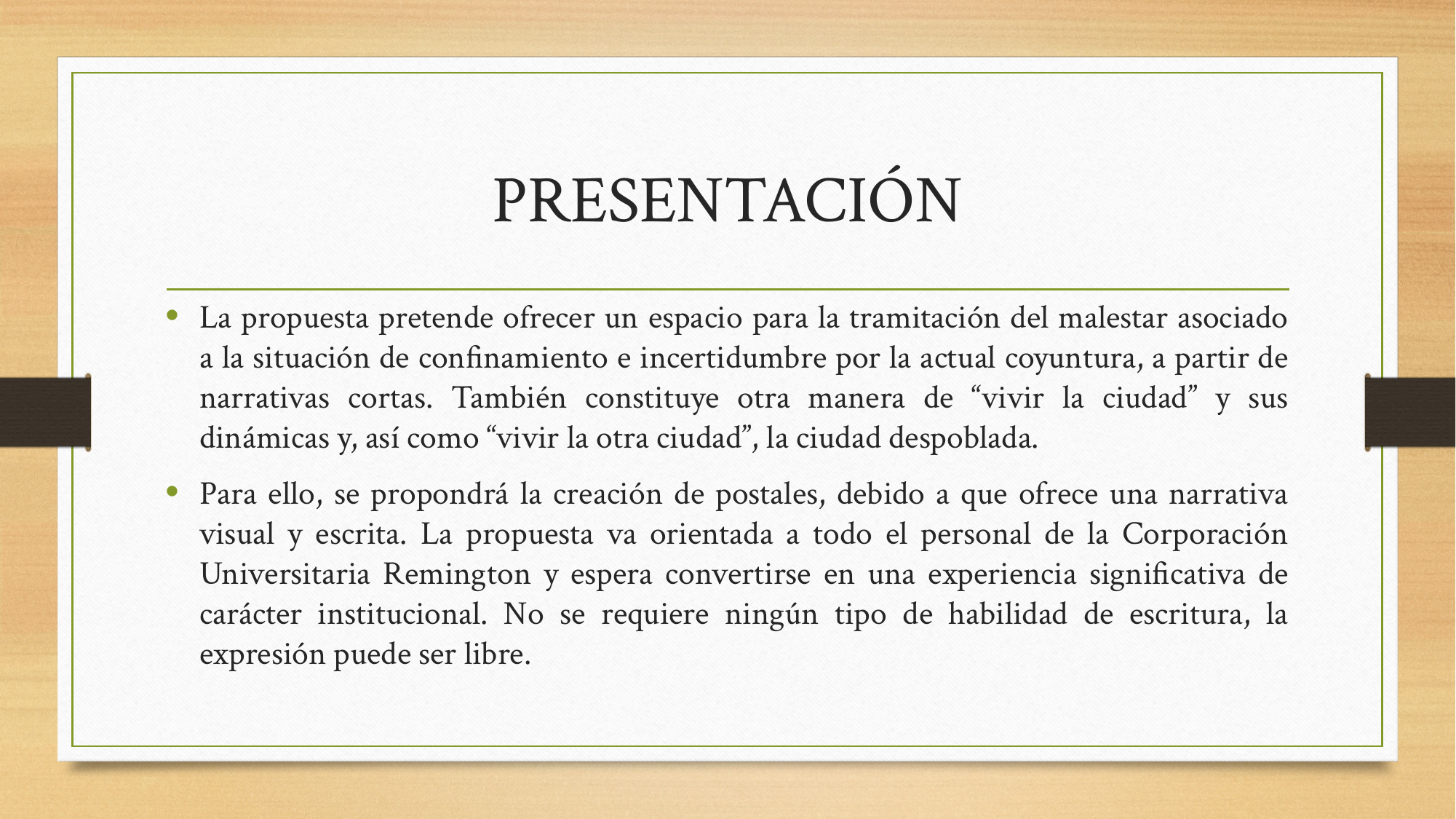

# PRESENTACIÓN
La propuesta pretende ofrecer un espacio para la tramitación del malestar asociado a la situación de confinamiento e incertidumbre por la actual coyuntura, a partir de narrativas cortas. También constituye otra manera de “vivir la ciudad” y sus dinámicas y, así como “vivir la otra ciudad”, la ciudad despoblada.
Para ello, se propondrá la creación de postales, debido a que ofrece una narrativa visual y escrita. La propuesta va orientada a todo el personal de la Corporación Universitaria Remington y espera convertirse en una experiencia significativa de carácter institucional. No se requiere ningún tipo de habilidad de escritura, la expresión puede ser libre.